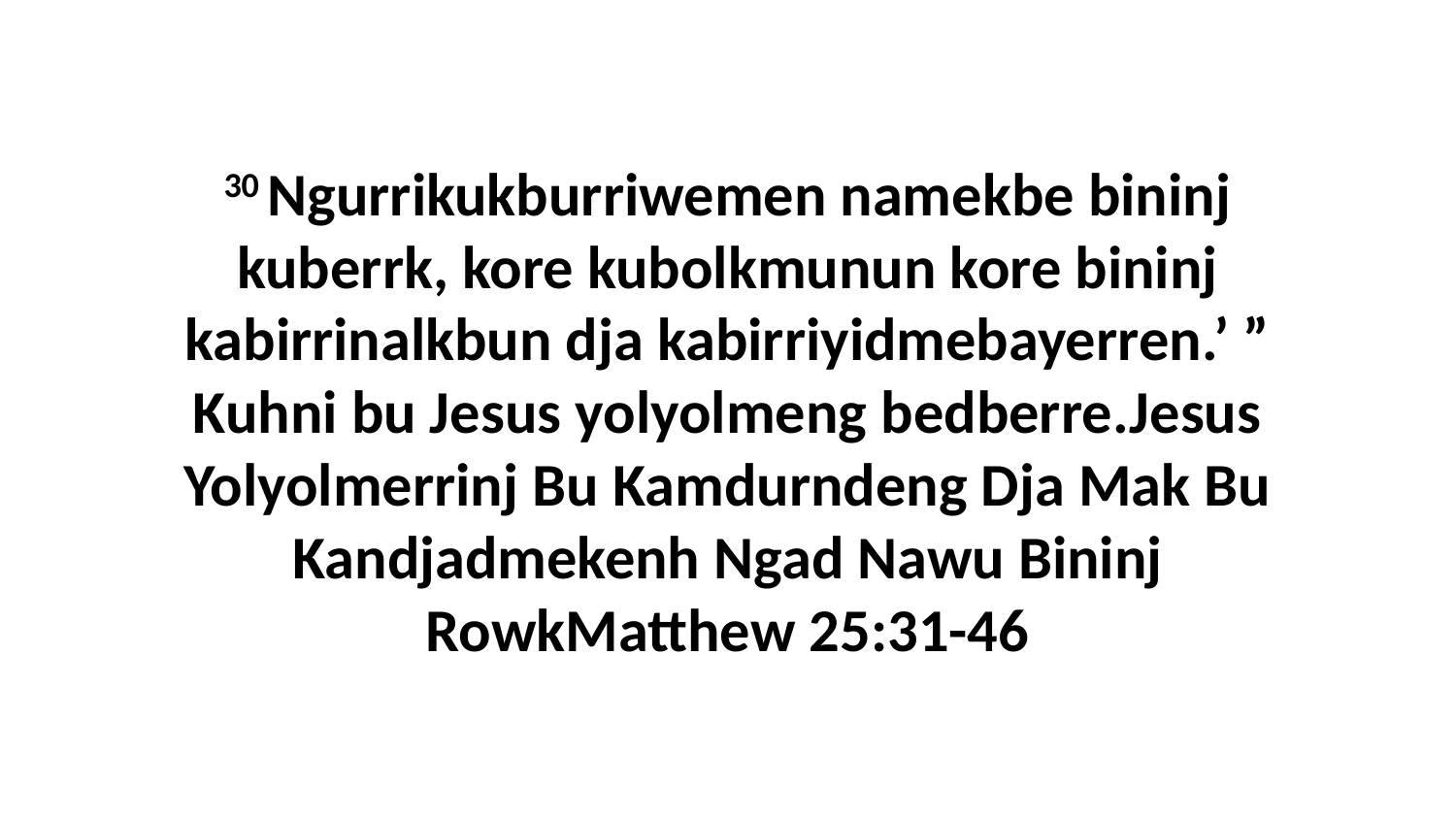

30 Ngurrikukburriwemen namekbe bininj kuberrk, kore kubolkmunun kore bininj kabirrinalkbun dja kabirriyidmebayerren.’ ” Kuhni bu Jesus yolyolmeng bedberre.Jesus Yolyolmerrinj Bu Kamdurndeng Dja Mak Bu Kandjadmekenh Ngad Nawu Bininj RowkMatthew 25:31-46